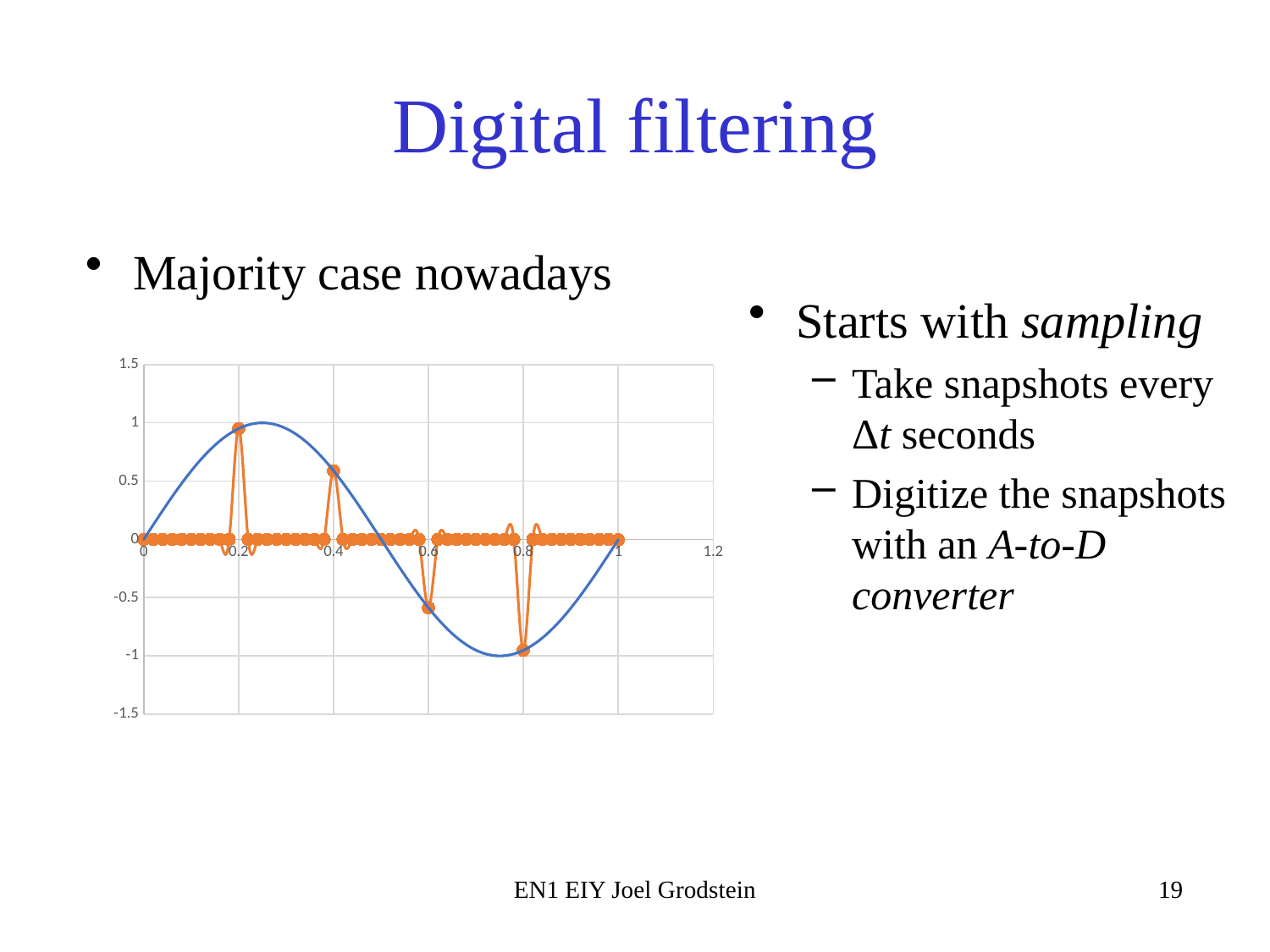

# Digital filtering
Majority case nowadays

Starts with sampling
Take snapshots every Δt seconds
Digitize the snapshots with an A-to-D converter

### Chart

| Category |  |  |
|---|---|---|
EN1 EIY Joel Grodstein